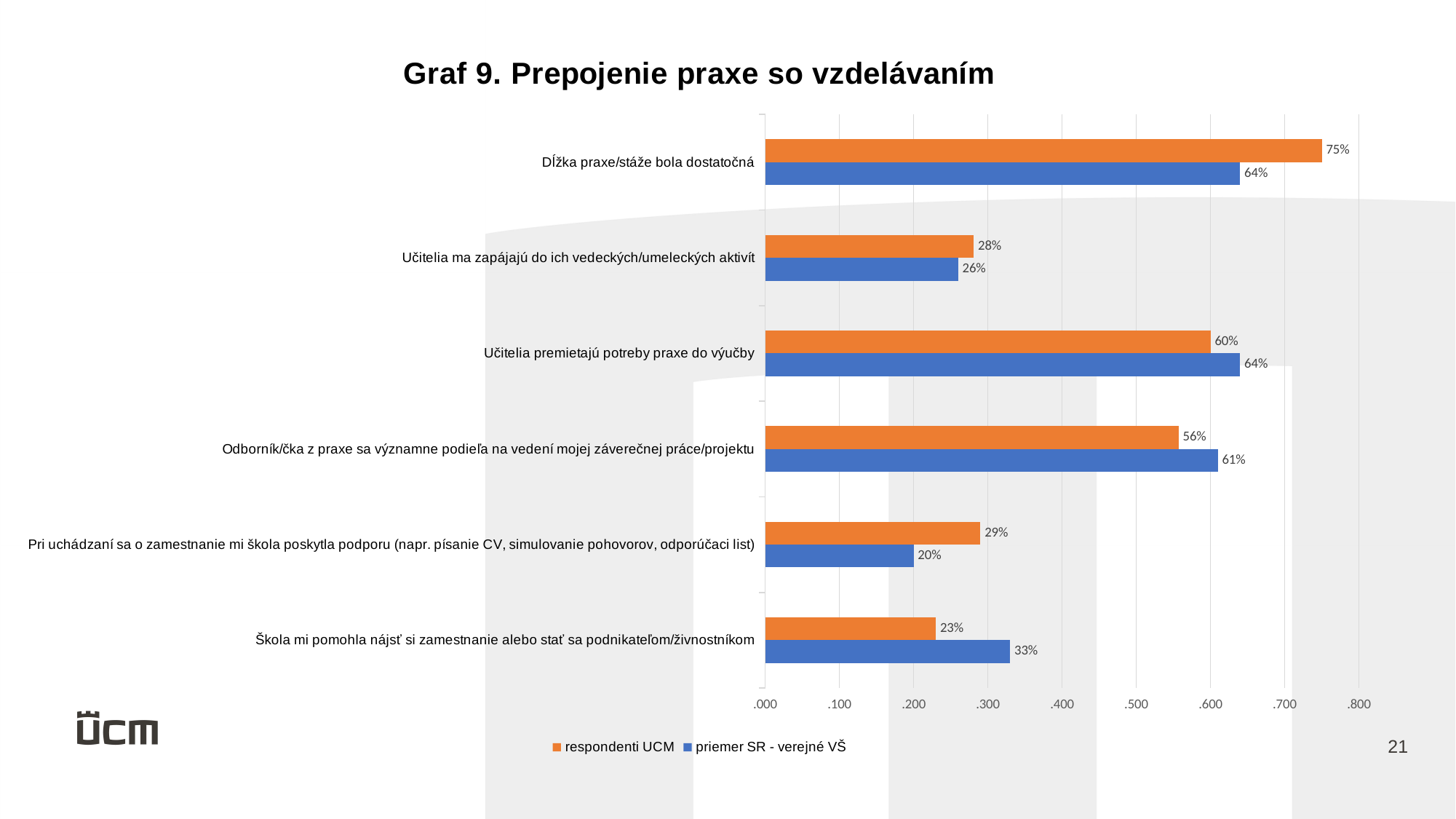

### Chart: Graf 9. Prepojenie praxe so vzdelávaním

| Category | priemer SR - verejné VŠ | respondenti UCM |
|---|---|---|
| Škola mi pomohla nájsť si zamestnanie alebo stať sa podnikateľom/živnostníkom | 0.33 | 0.23 |
| Pri uchádzaní sa o zamestnanie mi škola poskytla podporu (napr. písanie CV, simulovanie pohovorov, odporúčaci list) | 0.2 | 0.29 |
| Odborník/čka z praxe sa významne podieľa na vedení mojej záverečnej práce/projektu | 0.61 | 0.557 |
| Učitelia premietajú potreby praxe do výučby | 0.64 | 0.6 |
| Učitelia ma zapájajú do ich vedeckých/umeleckých aktivít | 0.26 | 0.281 |
| Dĺžka praxe/stáže bola dostatočná | 0.64 | 0.75 |